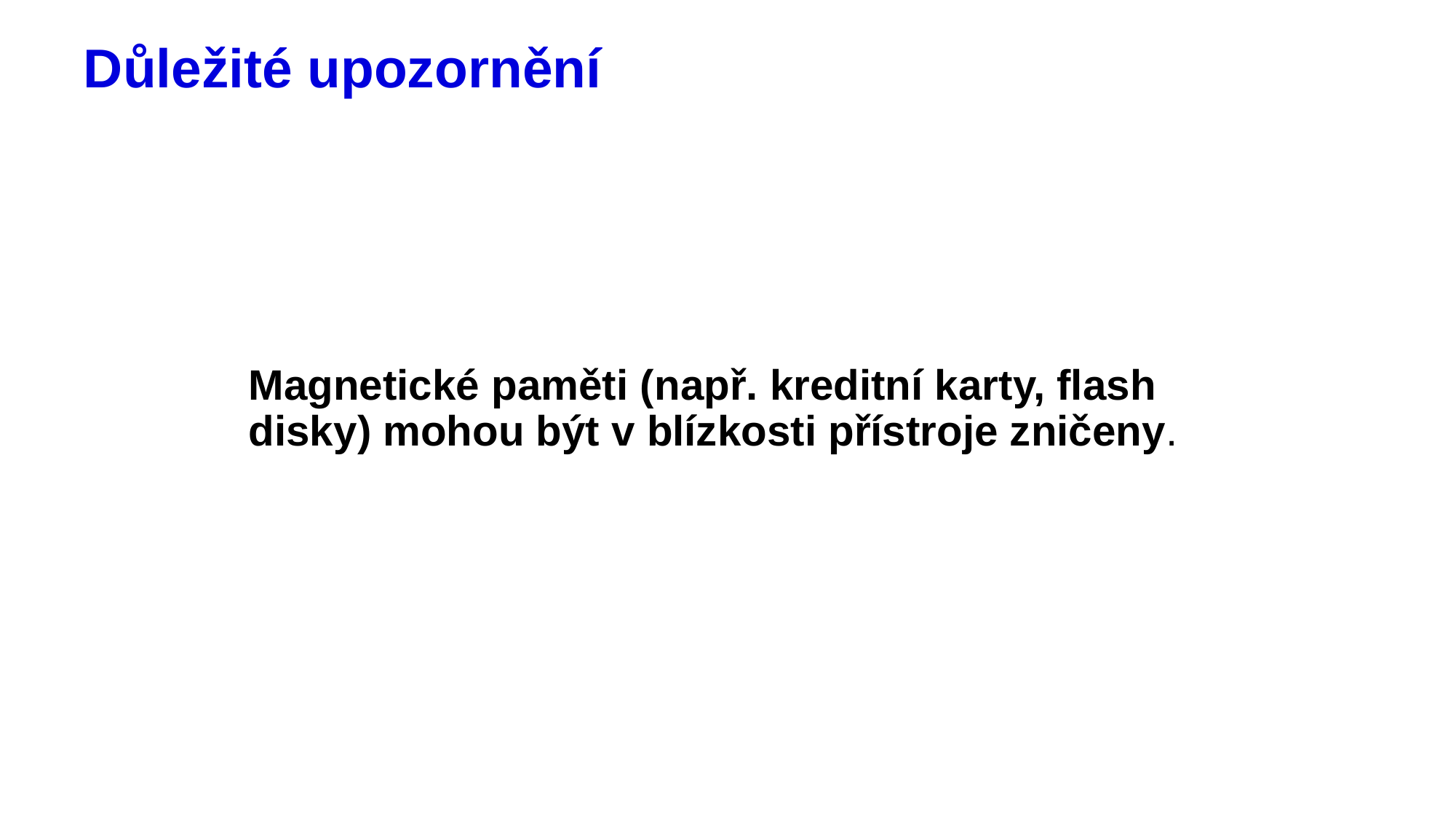

# Důležité upozornění
Magnetické paměti (např. kreditní karty, flash disky) mohou být v blízkosti přístroje zničeny.